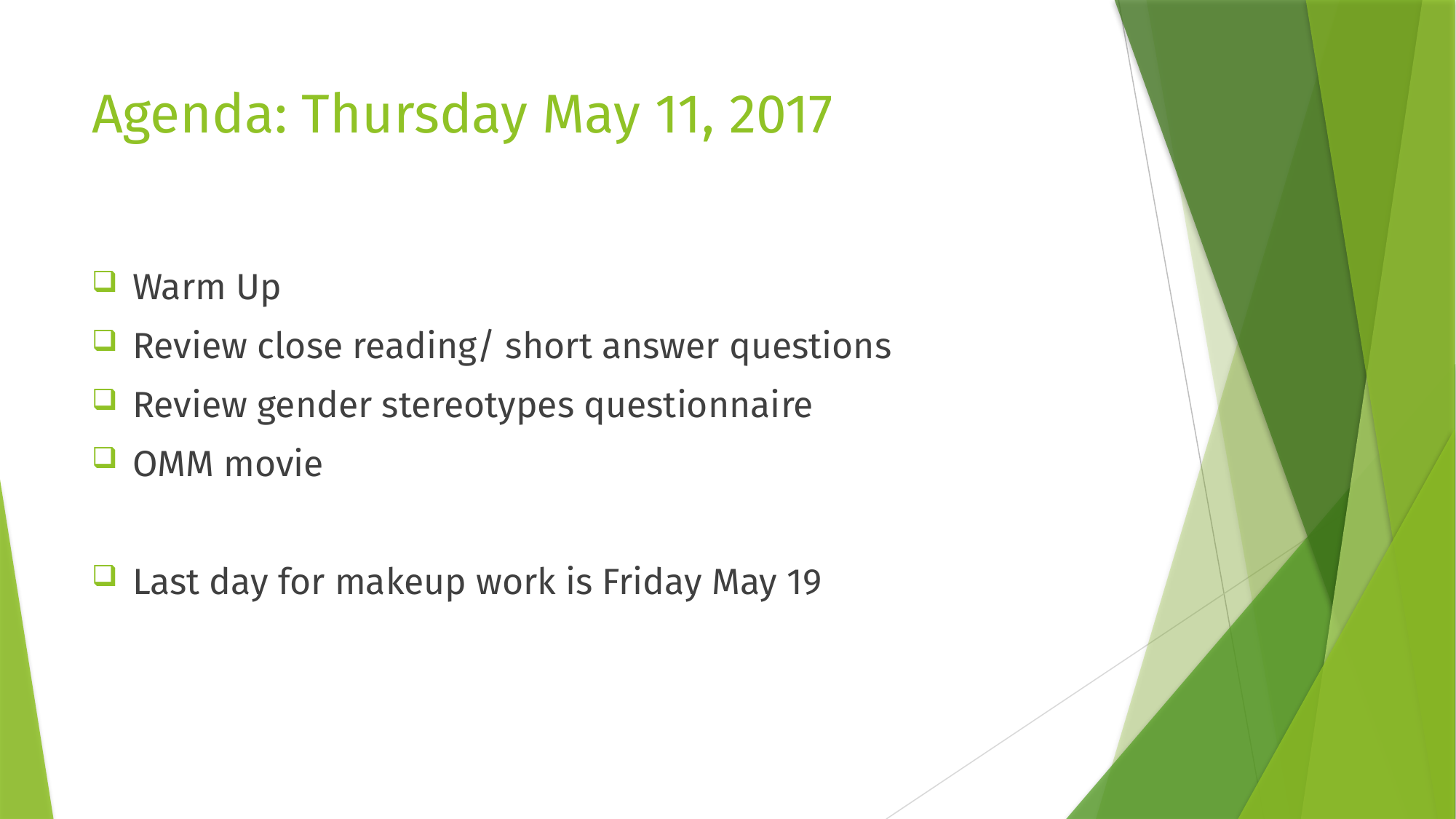

# Agenda: Thursday May 11, 2017
Warm Up
Review close reading/ short answer questions
Review gender stereotypes questionnaire
OMM movie

Last day for makeup work is Friday May 19